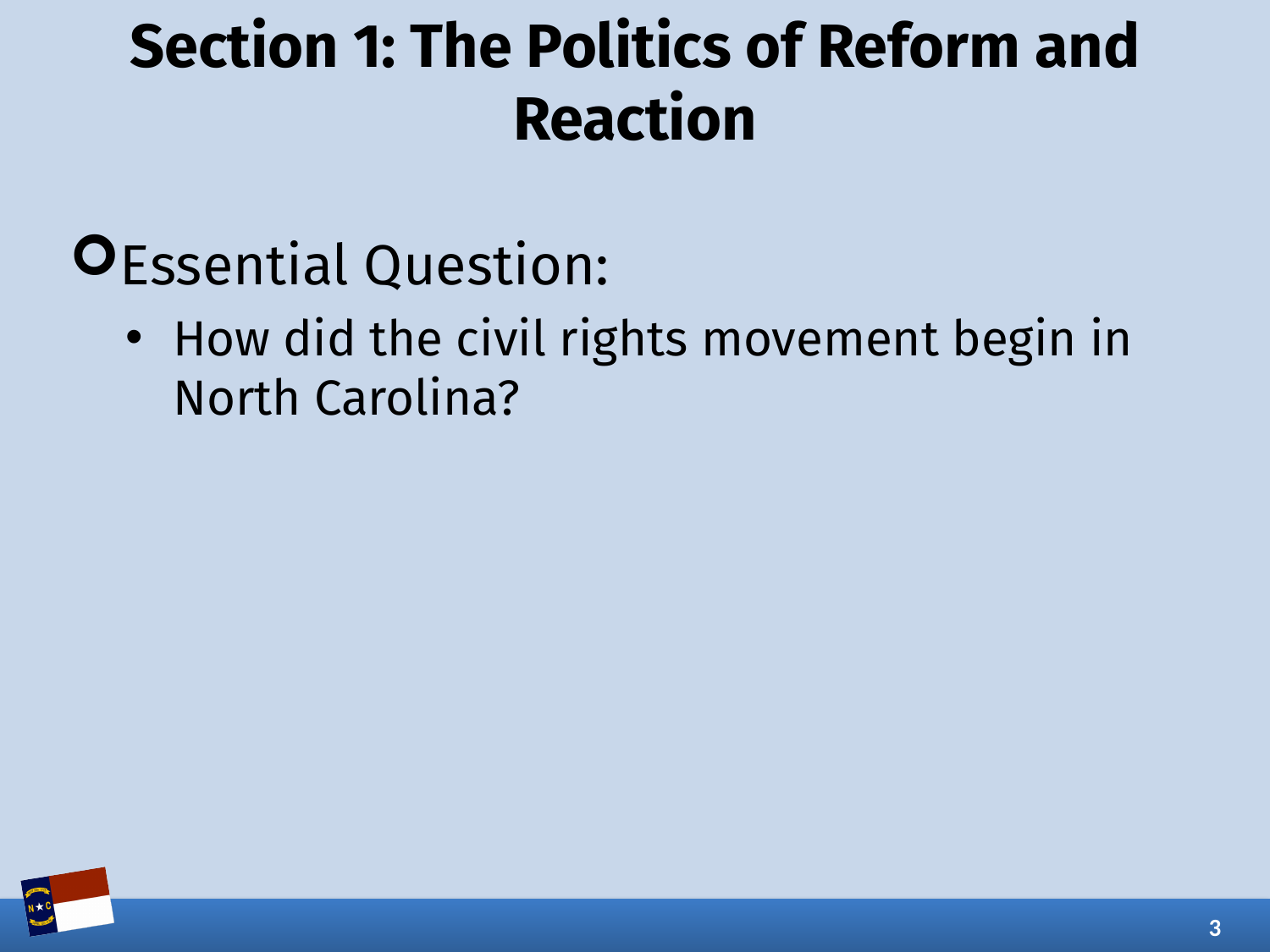

# Section 1: The Politics of Reform and Reaction
Essential Question:
How did the civil rights movement begin in North Carolina?
3